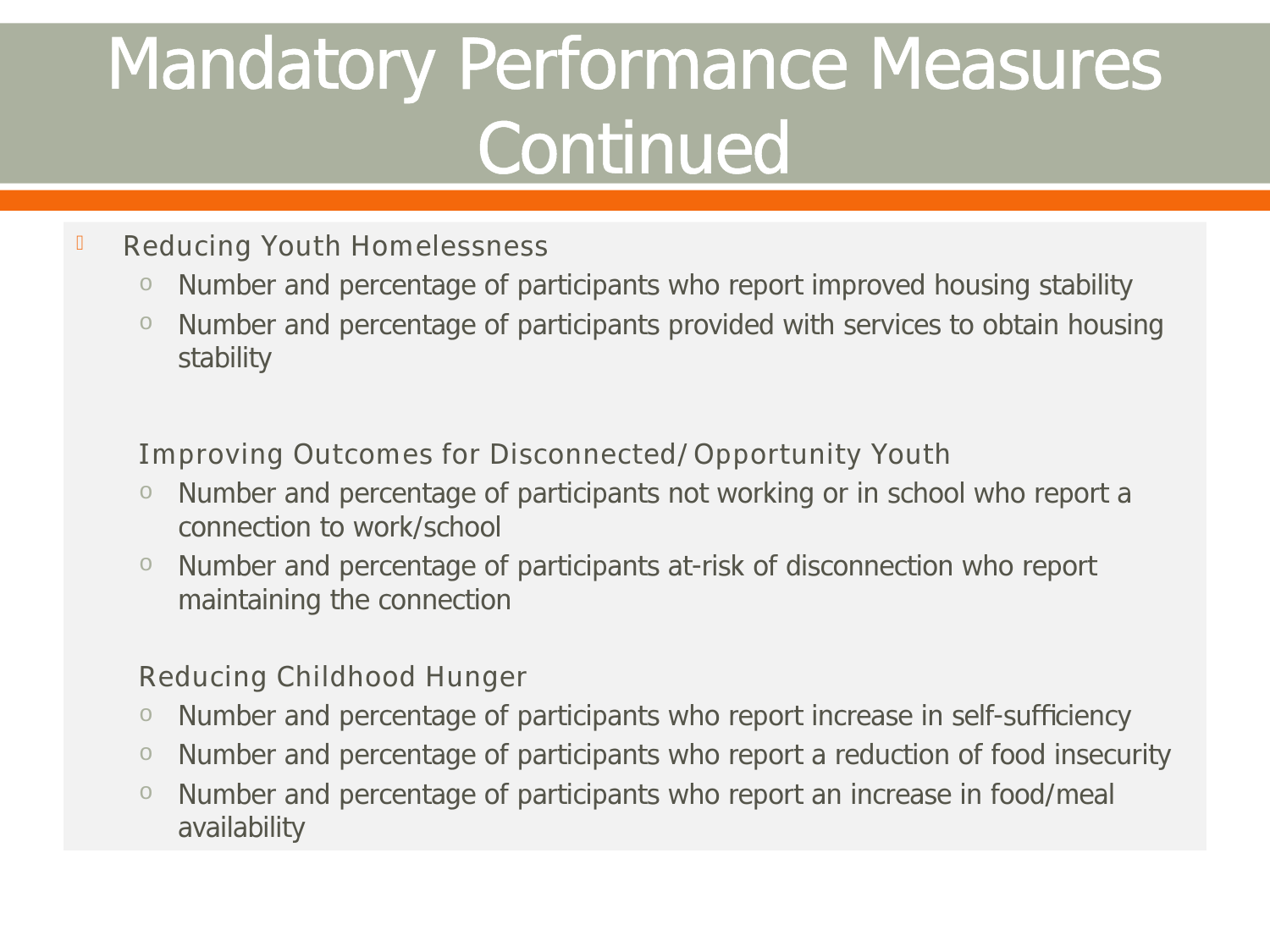

# Mandatory Performance Measures Continued
Reducing Youth Homelessness
Number and percentage of participants who report improved housing stability
Number and percentage of participants provided with services to obtain housing stability

Improving Outcomes for Disconnected/Opportunity Youth
Number and percentage of participants not working or in school who report a connection to work/school
Number and percentage of participants at-risk of disconnection who report maintaining the connection

Reducing Childhood Hunger
Number and percentage of participants who report increase in self-sufficiency
Number and percentage of participants who report a reduction of food insecurity
Number and percentage of participants who report an increase in food/meal availability